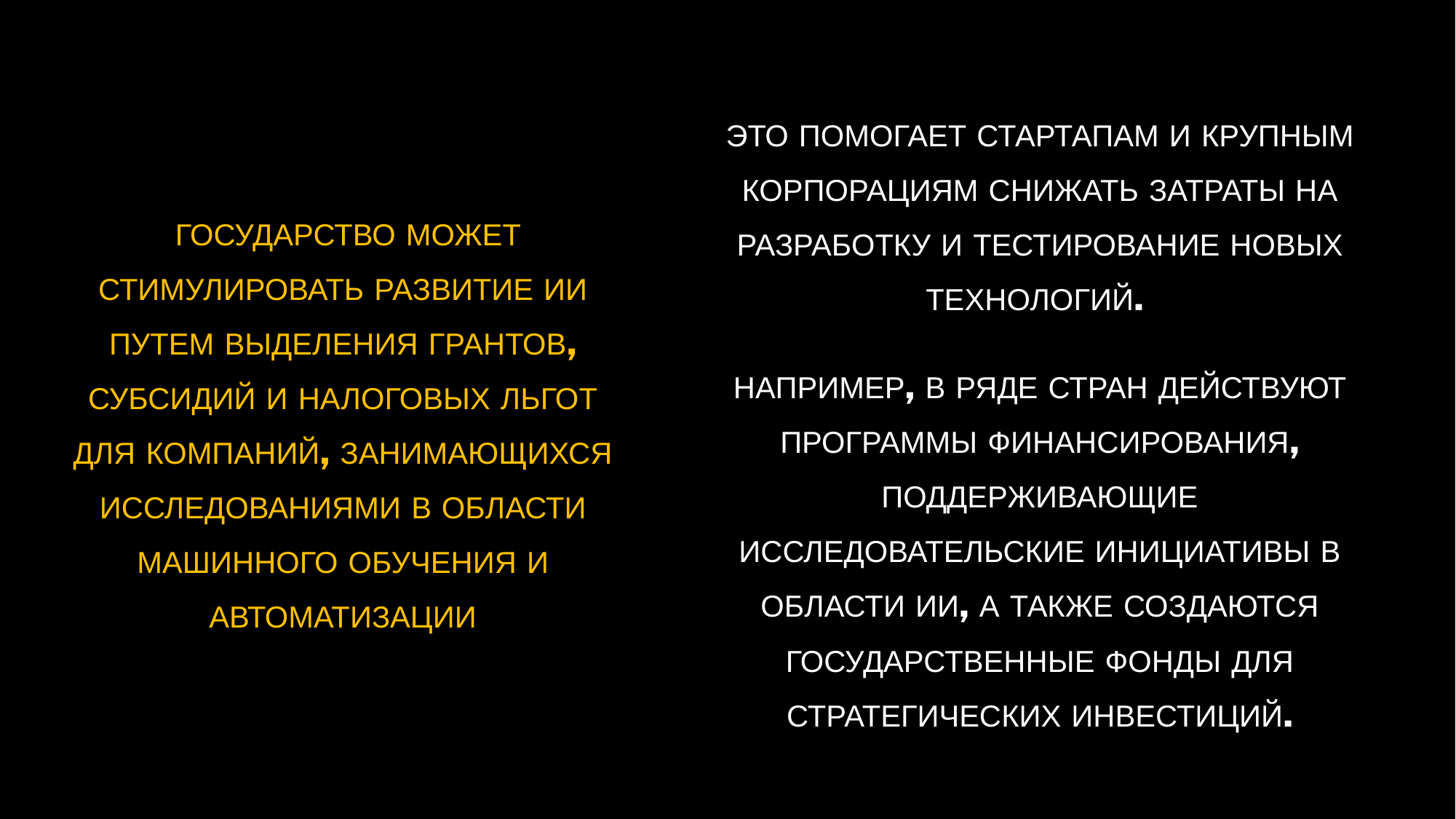

# ГОСУДАРСТВО МОЖЕТ СТИМУЛИРОВАТЬ РАЗВИТИЕ ИИ ПУТЕМ ВЫДЕЛЕНИЯ ГРАНТОВ, СУБСИДИЙ И НАЛОГОВЫХ ЛЬГОТ ДЛЯ КОМПАНИЙ, ЗАНИМАЮЩИХСЯ ИССЛЕДОВАНИЯМИ В ОБЛАСТИ МАШИННОГО ОБУЧЕНИЯ И АВТОМАТИЗАЦИИ
ЭТО ПОМОГАЕТ СТАРТАПАМ И КРУПНЫМ КОРПОРАЦИЯМ СНИЖАТЬ ЗАТРАТЫ НА РАЗРАБОТКУ И ТЕСТИРОВАНИЕ НОВЫХ ТЕХНОЛОГИЙ.
НАПРИМЕР, В РЯДЕ СТРАН ДЕЙСТВУЮТ ПРОГРАММЫ ФИНАНСИРОВАНИЯ, ПОДДЕРЖИВАЮЩИЕ ИССЛЕДОВАТЕЛЬСКИЕ ИНИЦИАТИВЫ В ОБЛАСТИ ИИ, А ТАКЖЕ СОЗДАЮТСЯ ГОСУДАРСТВЕННЫЕ ФОНДЫ ДЛЯ СТРАТЕГИЧЕСКИХ ИНВЕСТИЦИЙ.